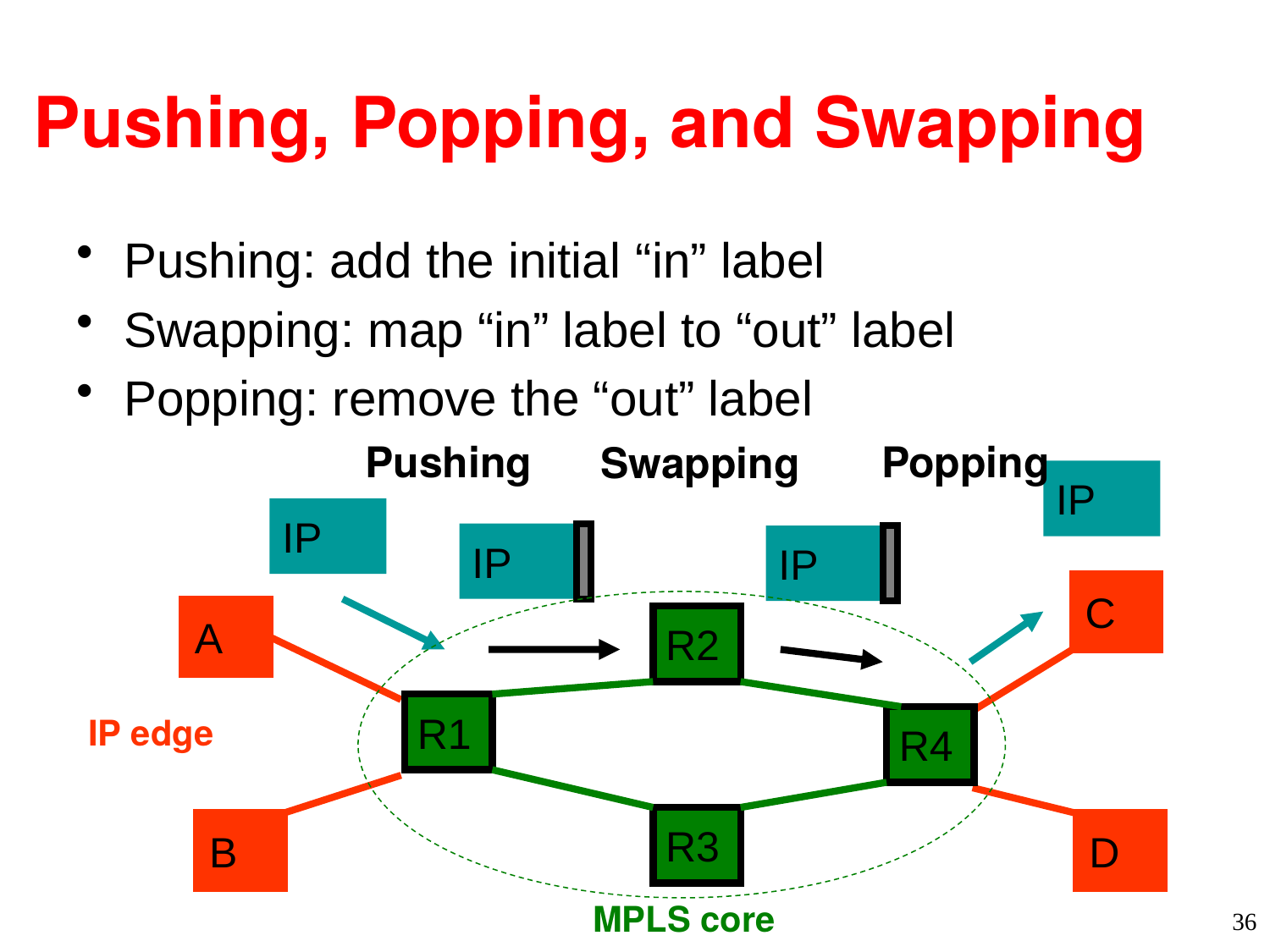

# Pushing, Popping, and Swapping
Pushing: add the initial “in” label
Swapping: map “in” label to “out” label
Popping: remove the “out” label

Pushing
IP

Popping
IP

Swapping
IP

IP

C
A

IP edge

B
D

R2

R1
R4

R3
MPLS core
36